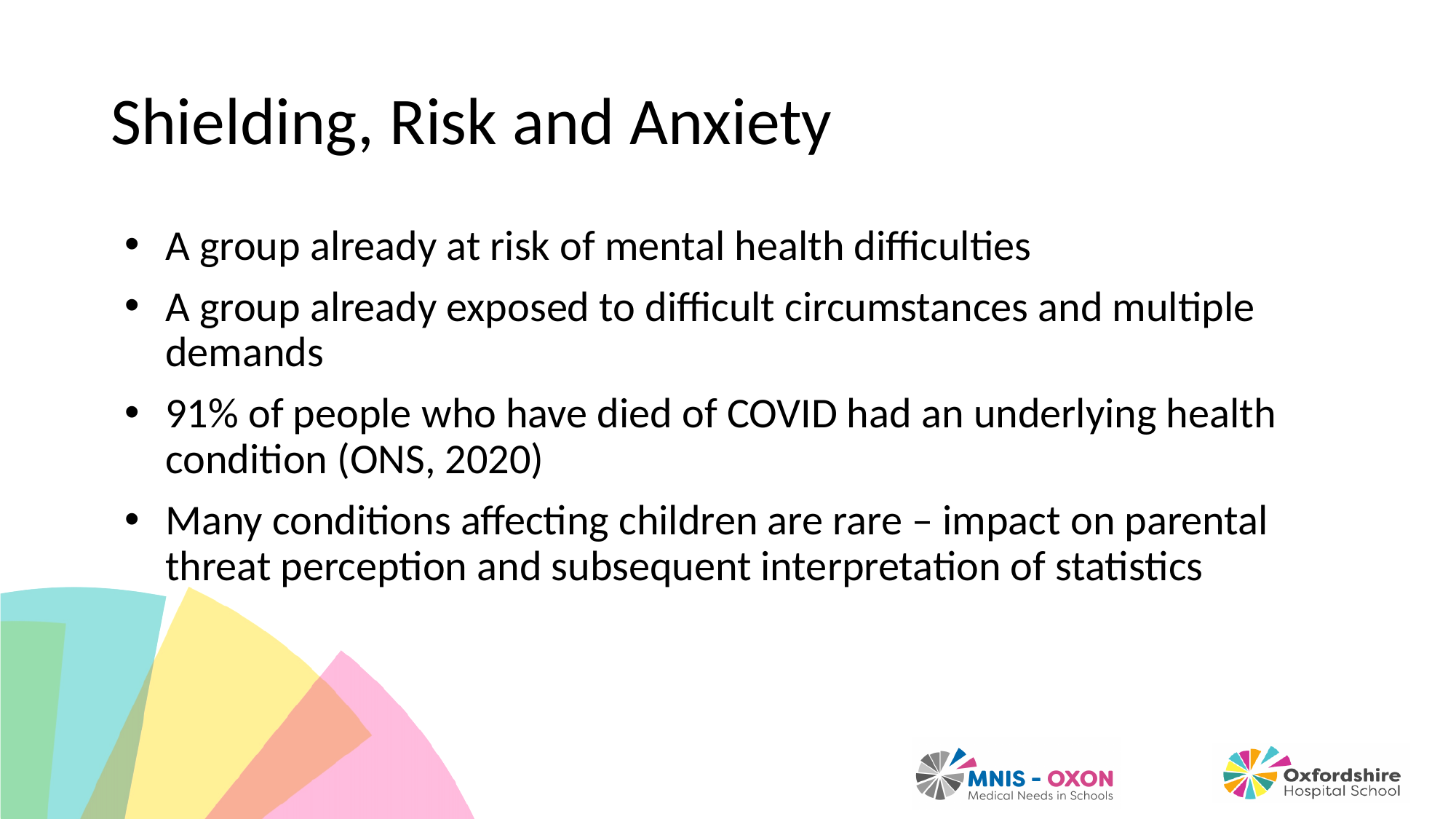

# Shielding, Risk and Anxiety
A group already at risk of mental health difficulties
A group already exposed to difficult circumstances and multiple demands
91% of people who have died of COVID had an underlying health condition (ONS, 2020)
Many conditions affecting children are rare – impact on parental threat perception and subsequent interpretation of statistics